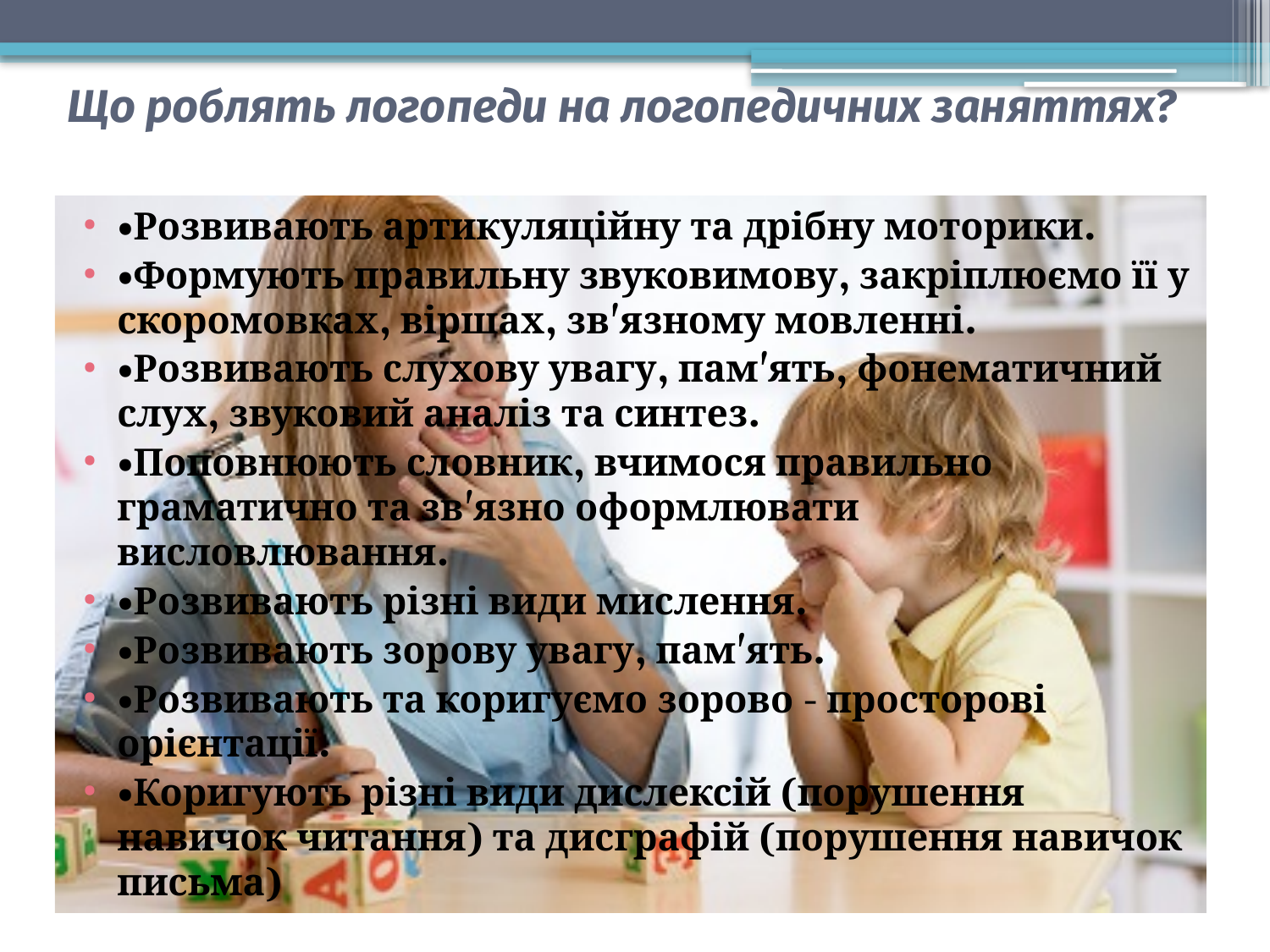

# Що роблять логопеди на логопедичних заняттях?
•Розвивають артикуляційну та дрібну моторики.
•Формують правильну звуковимову, закріплюємо її у скоромовках, віршах, зв'язному мовленні.
•Розвивають слухову увагу, пам'ять, фонематичний слух, звуковий аналіз та синтез.
•Поповнюють словник, вчимося правильно граматично та зв'язно оформлювати висловлювання.
•Розвивають різні види мислення.
•Розвивають зорову увагу, пам'ять.
•Розвивають та коригуємо зорово - просторові орієнтації.
•Коригують різні види дислексій (порушення навичок читання) та дисграфій (порушення навичок письма)